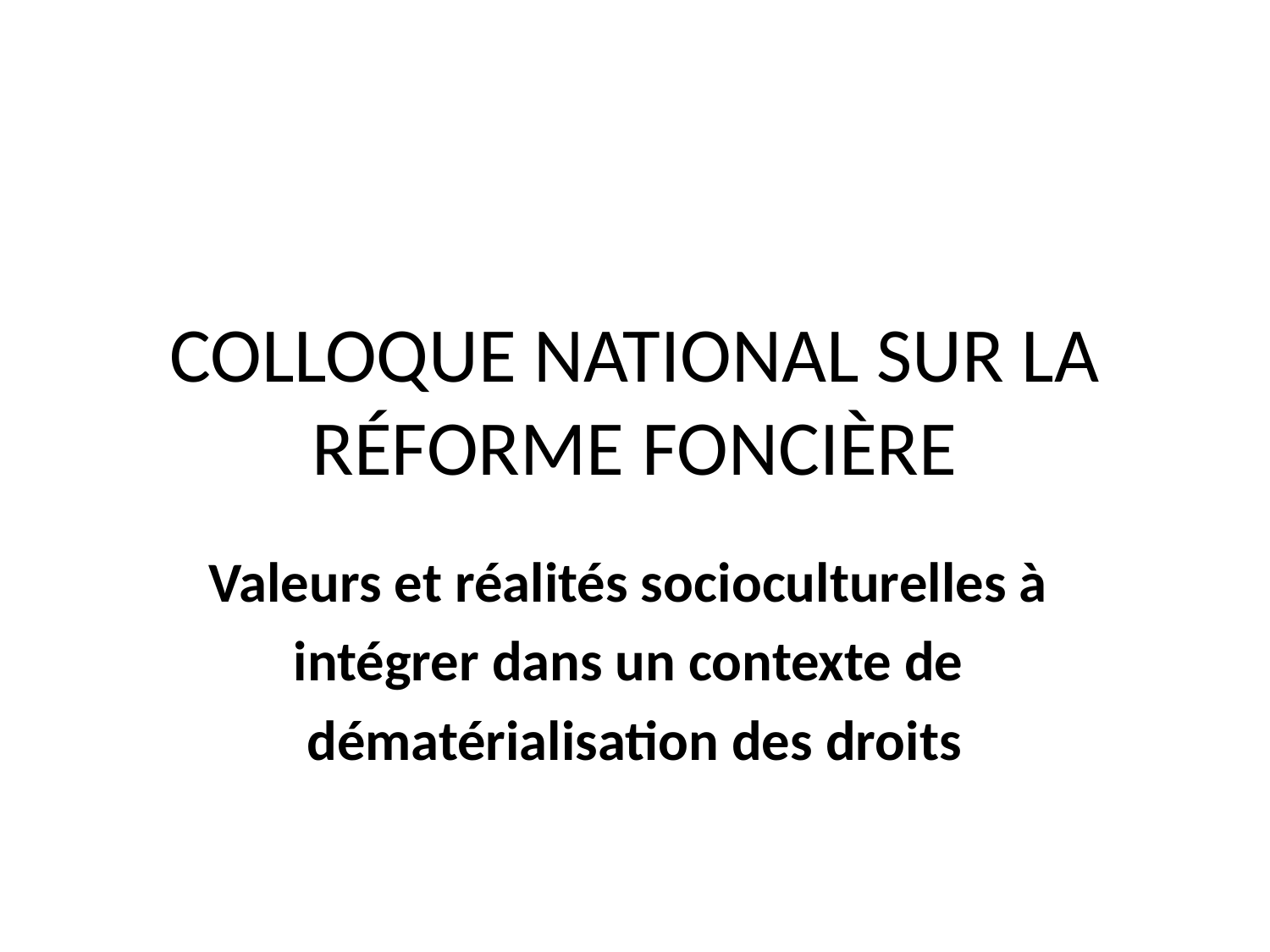

# COLLOQUE NATIONAL SUR LA RÉFORME FONCIÈRE
Valeurs et réalités socioculturelles à
intégrer dans un contexte de
dématérialisation des droits